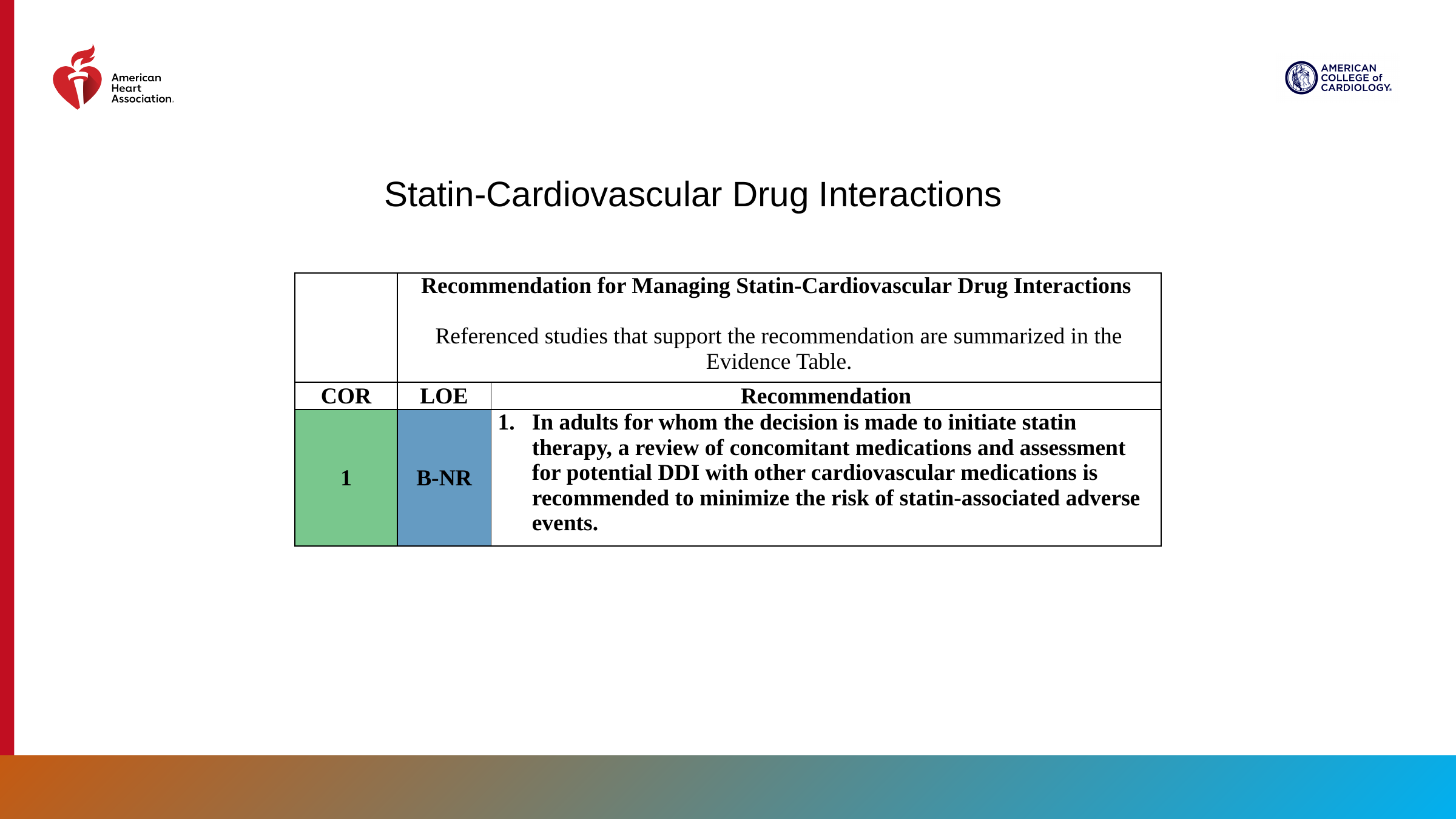

Statin-Cardiovascular Drug Interactions
|  | Recommendation for Managing Statin-Cardiovascular Drug Interactions Referenced studies that support the recommendation are summarized in the Evidence Table. |  |
| --- | --- | --- |
| COR | LOE | Recommendation |
| 1 | B-NR | In adults for whom the decision is made to initiate statin therapy, a review of concomitant medications and assessment for potential DDI with other cardiovascular medications is recommended to minimize the risk of statin-associated adverse events. |